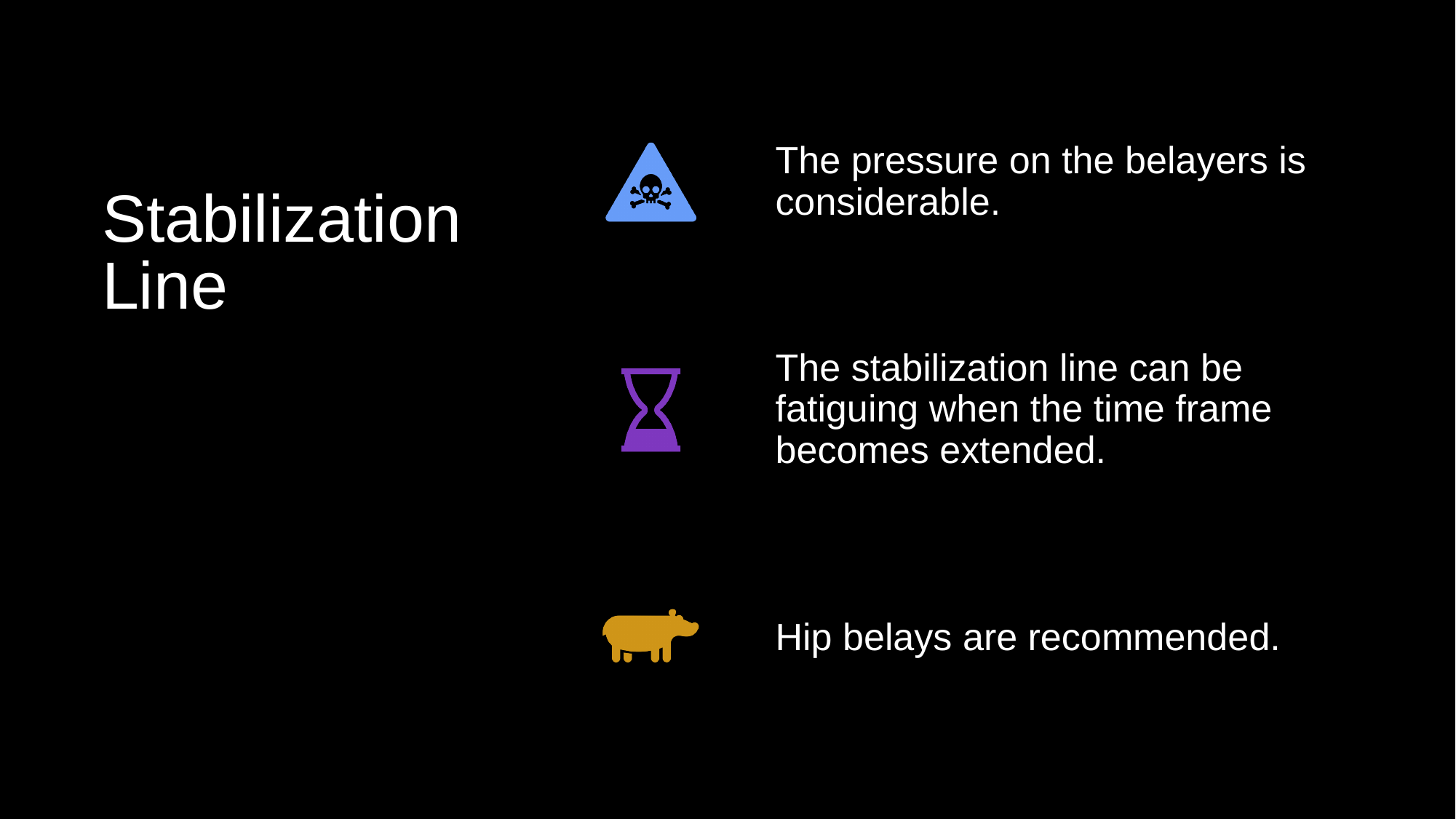

The pressure on the belayers is considerable.
The stabilization line can be fatiguing when the time frame becomes extended.
Hip belays are recommended.
# Stabilization Line